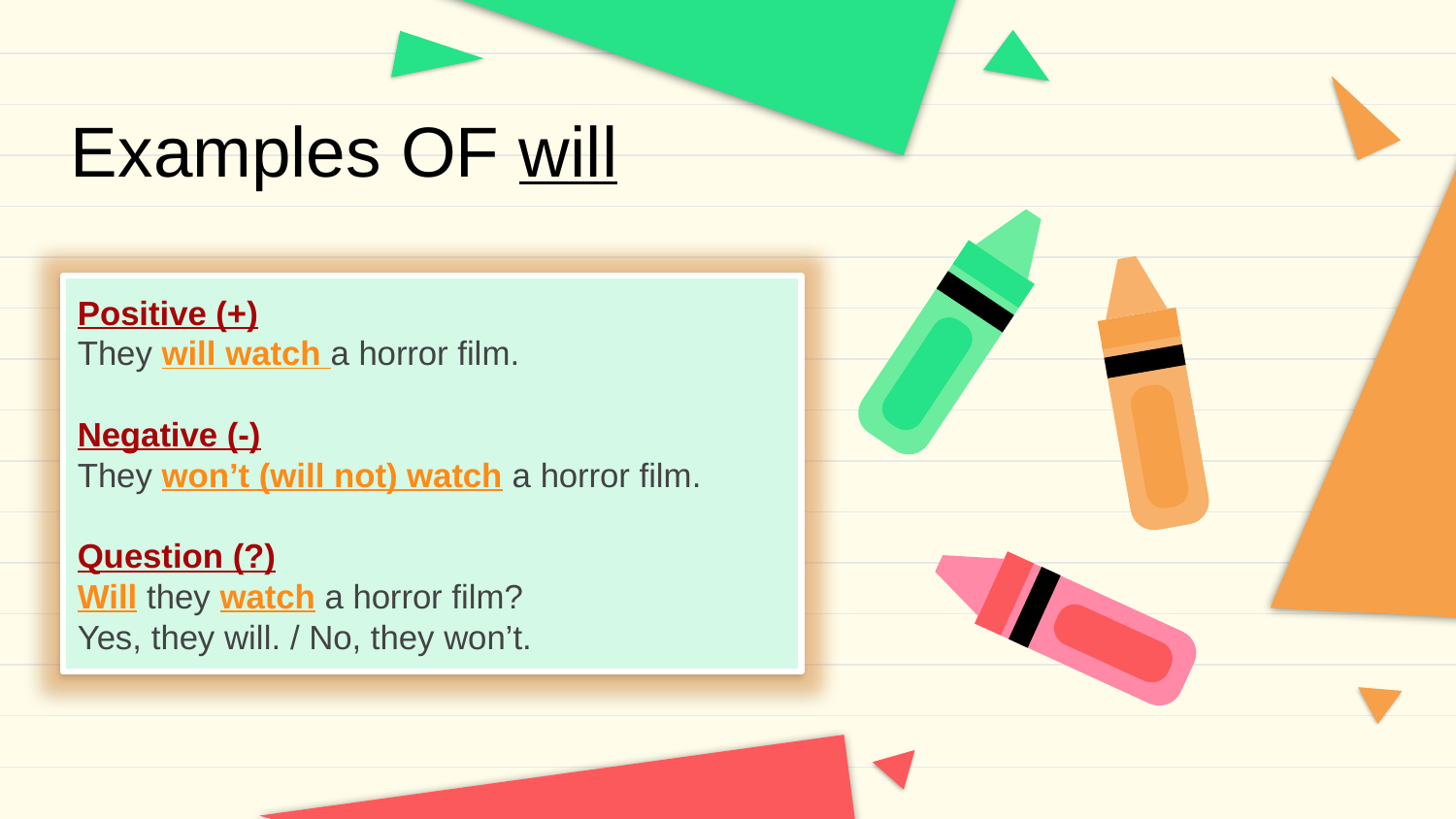

# Examples OF will

Positive (+)
They will watch a horror film.

Negative (-)
They won’t (will not) watch a horror film.

Question (?)
Will they watch a horror film?
Yes, they will. / No, they won’t.